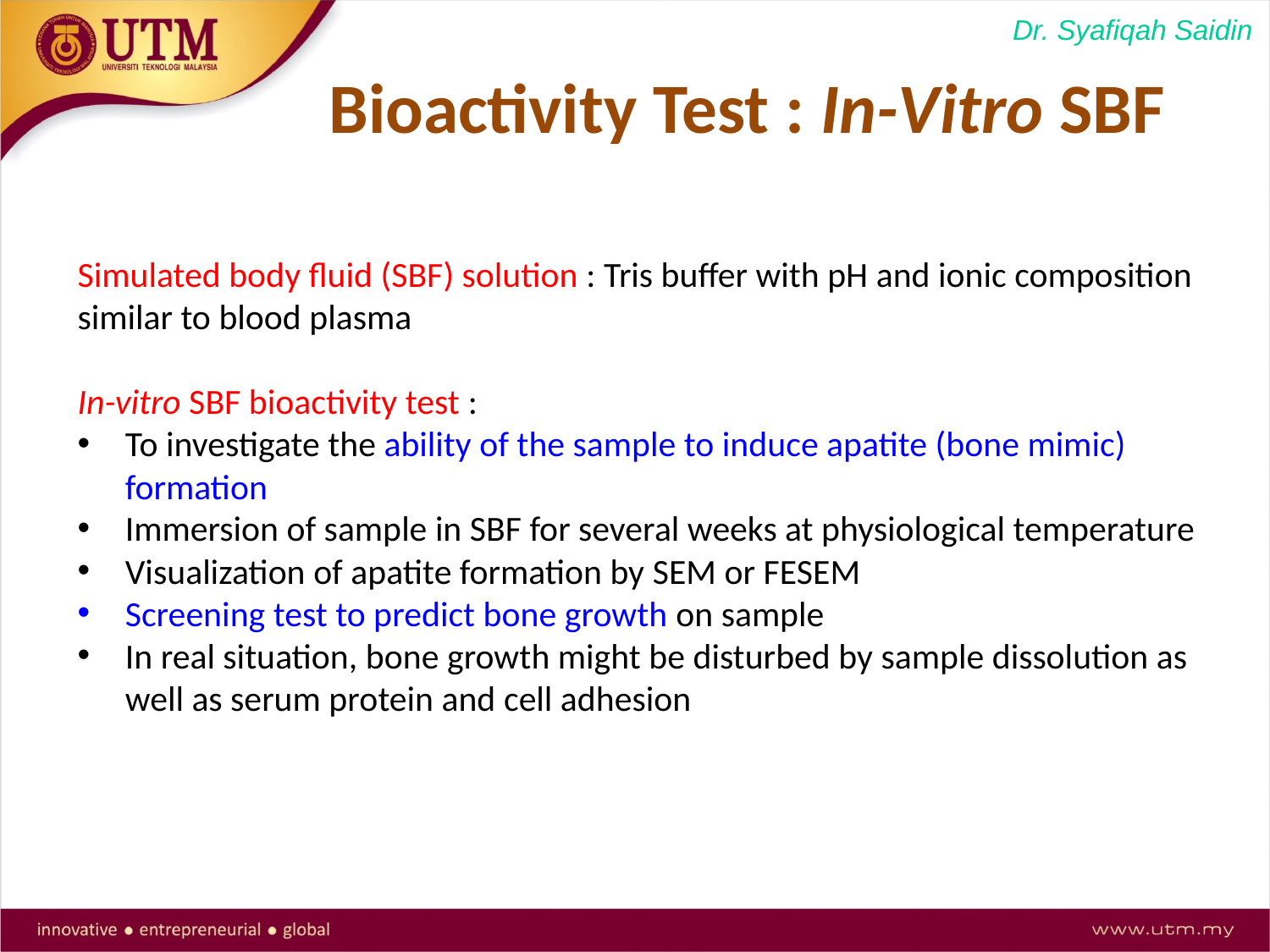

Dr. Syafiqah Saidin
Bioactivity Test : In-Vitro SBF
Simulated body fluid (SBF) solution : Tris buffer with pH and ionic composition similar to blood plasma

In-vitro SBF bioactivity test :
To investigate the ability of the sample to induce apatite (bone mimic) formation
Immersion of sample in SBF for several weeks at physiological temperature
Visualization of apatite formation by SEM or FESEM
Screening test to predict bone growth on sample
In real situation, bone growth might be disturbed by sample dissolution as well as serum protein and cell adhesion